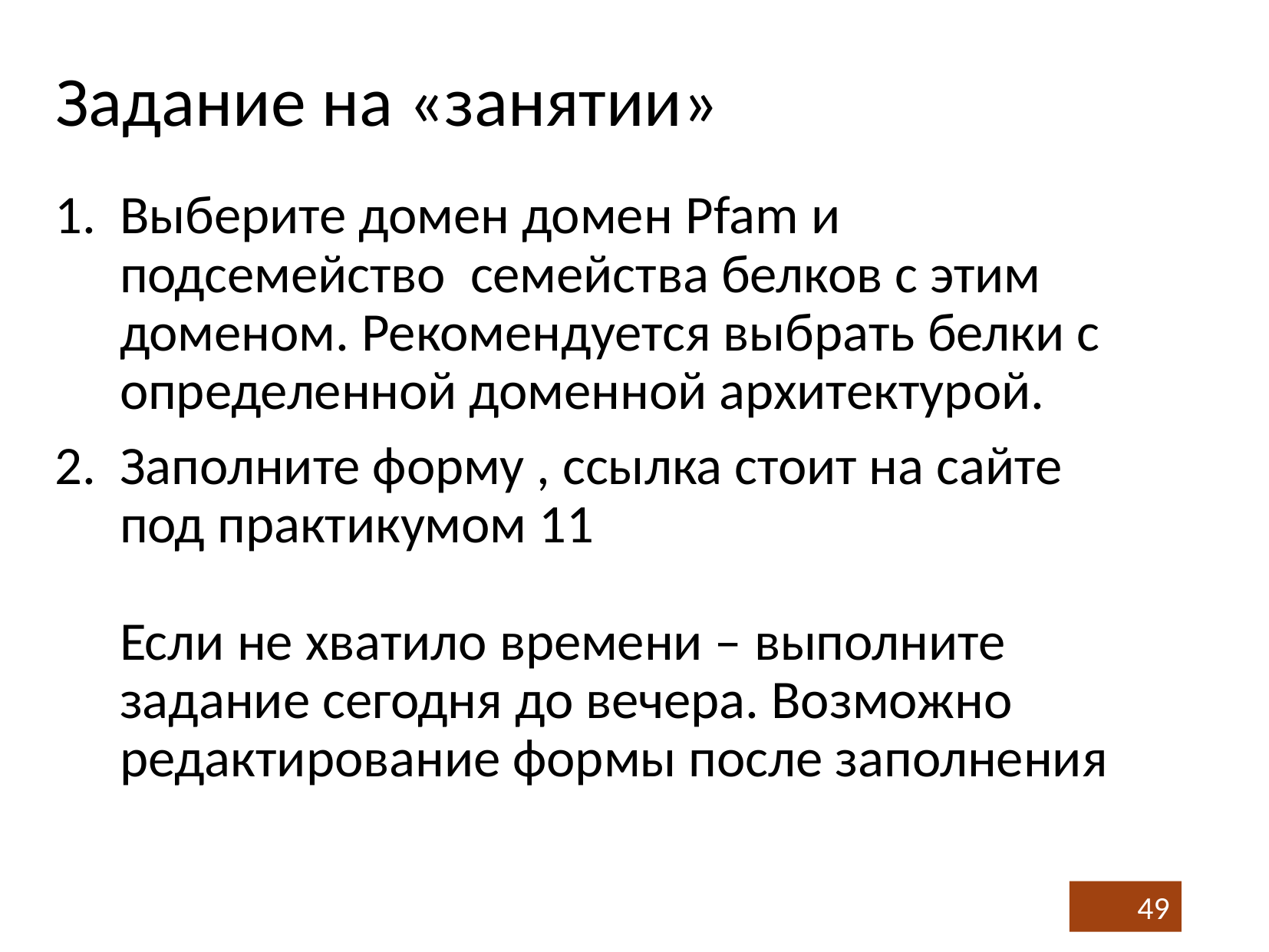

# Задание на «занятии»
Выберите домен домен Pfam и подсемейство  семейства белков с этим доменом. Рекомендуется выбрать белки с определенной доменной архитектурой.
Заполните форму , ссылка стоит на сайте под практикумом 11
Если не хватило времени – выполните задание сегодня до вечера. Возможно редактирование формы после заполнения
49